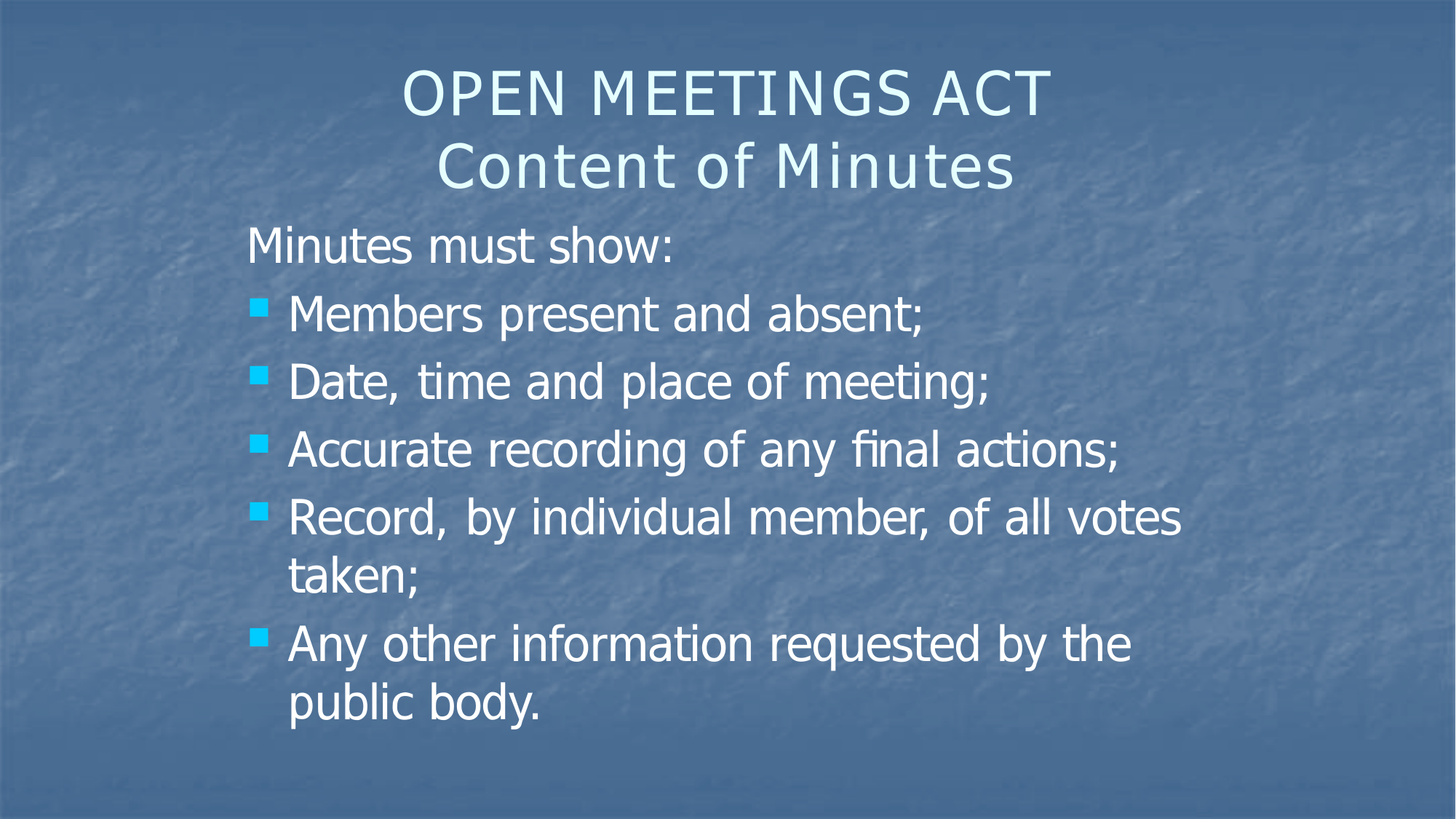

# OPEN MEETINGS ACT Content of Minutes
Minutes must show:
Members present and absent;
Date, time and place of meeting;
Accurate recording of any final actions;
Record, by individual member, of all votes taken;
Any other information requested by the public body.